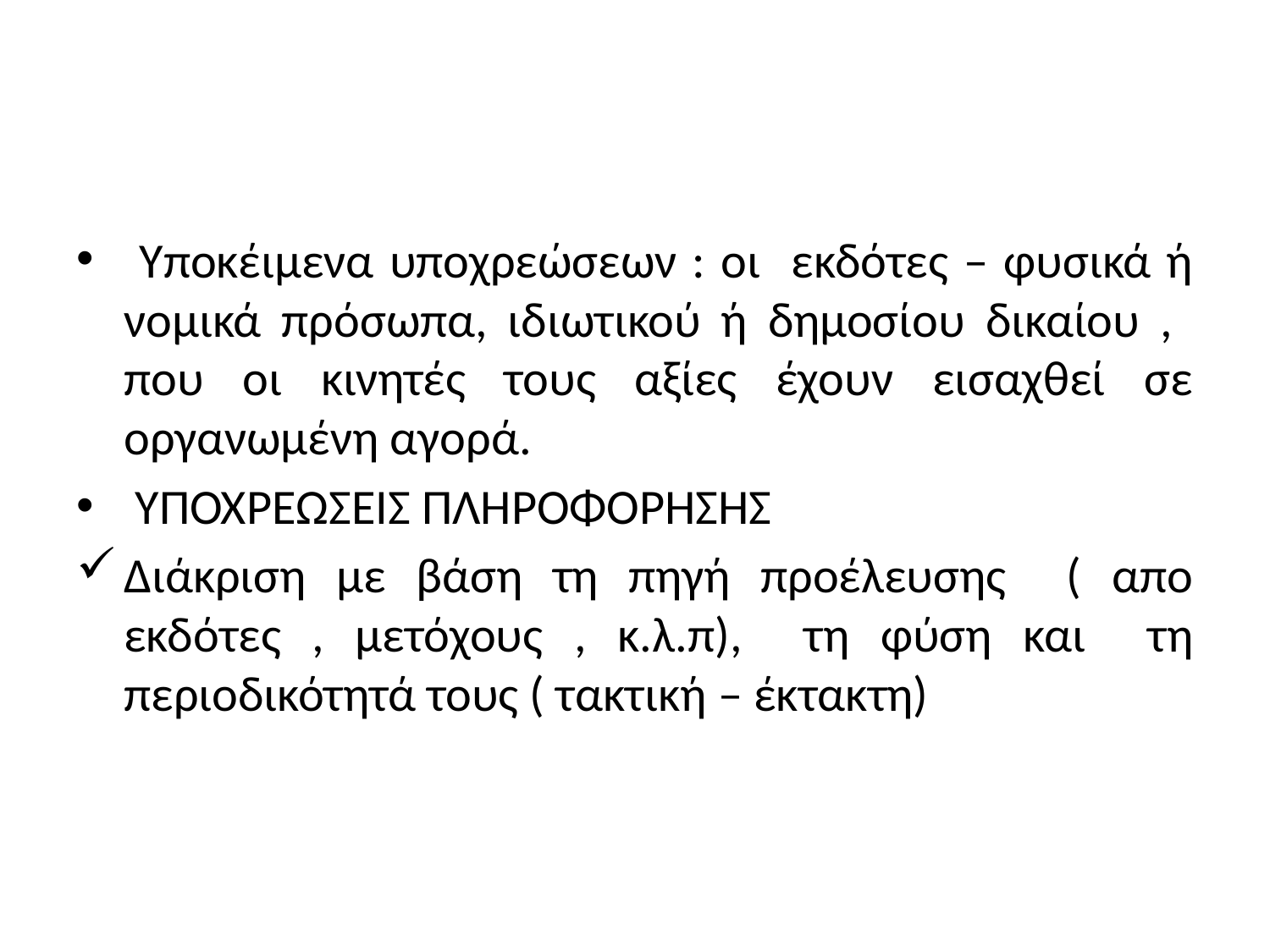

#
 Υποκέιμενα υποχρεώσεων : οι  εκδότες – φυσικά ή νομικά πρόσωπα, ιδιωτικού ή δημοσίου δικαίου ,  που οι κινητές τους αξίες έχουν εισαχθεί σε οργανωμένη αγορά.
 ΥΠΟΧΡΕΩΣΕΙΣ ΠΛΗΡΟΦΟΡΗΣΗΣ
Διάκριση με βάση τη πηγή προέλευσης  ( απο εκδότες , μετόχους , κ.λ.π),  τη φύση και  τη περιοδικότητά τους ( τακτική – έκτακτη)